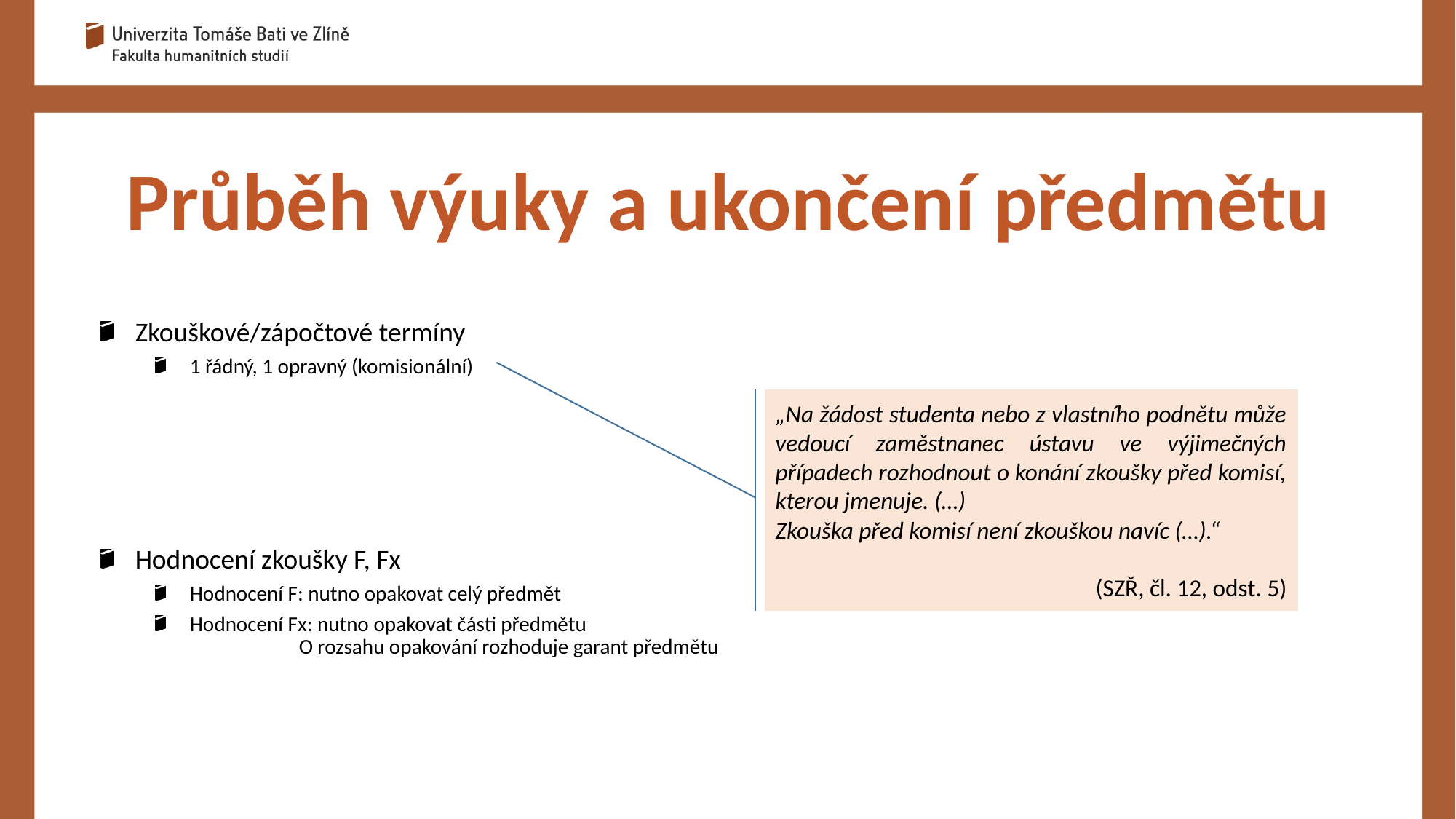

Průběh výuky a ukončení předmětu

Zkouškové/zápočtové termíny
1 řádný, 1 opravný (komisionální)

Hodnocení zkoušky F, Fx
Hodnocení F: nutno opakovat celý předmět
Hodnocení Fx: nutno opakovat části předmětu
	O rozsahu opakování rozhoduje garant předmětu

„Na žádost studenta nebo z vlastního podnětu může vedoucí zaměstnanec ústavu ve výjimečných případech rozhodnout o konání zkoušky před komisí, kterou jmenuje. (…)
Zkouška před komisí není zkouškou navíc (…).“

(SZŘ, čl. 12, odst. 5)